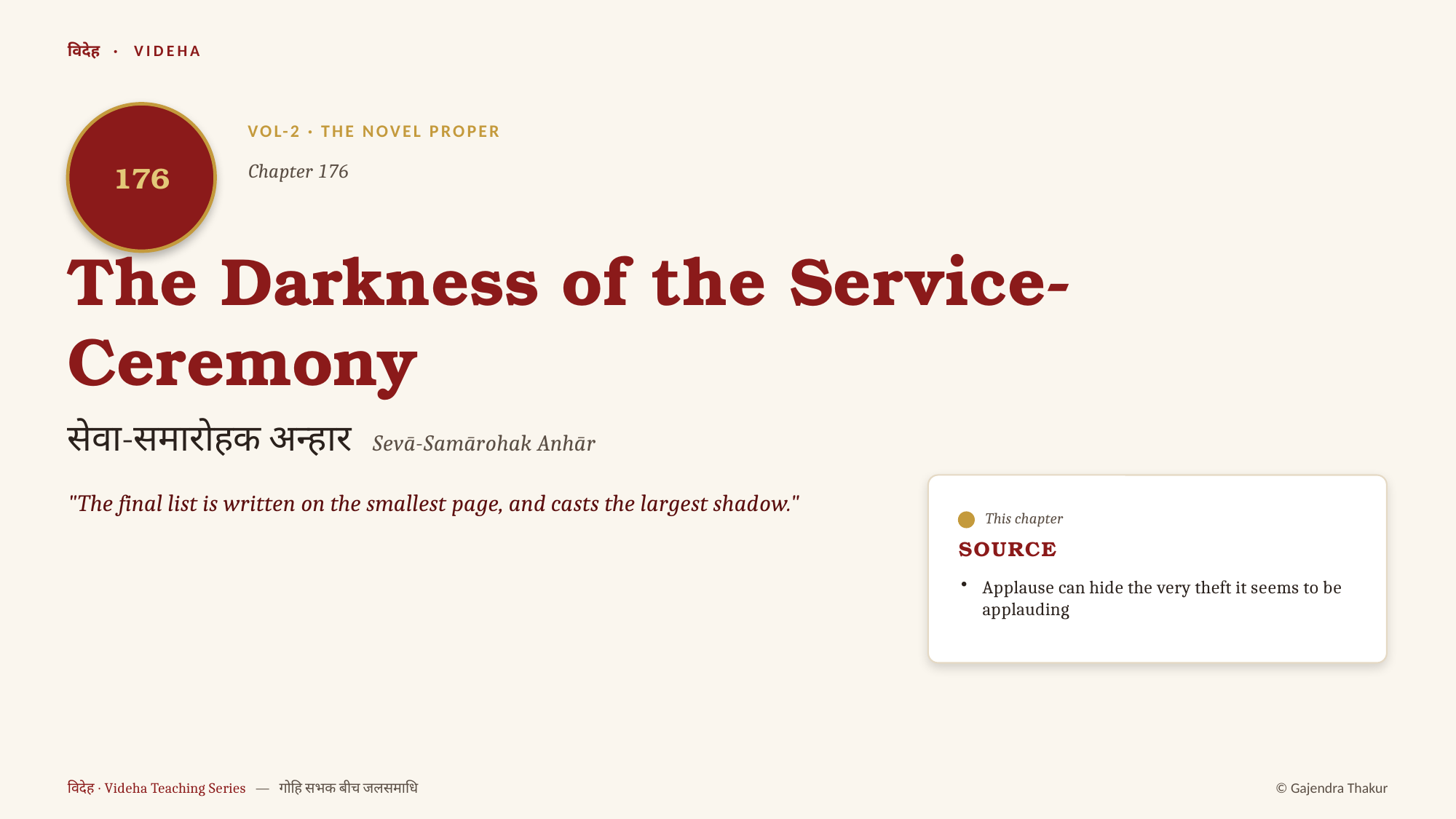

विदेह  ·  VIDEHA

176
VOL-2 · THE NOVEL PROPER
Chapter 176
The Darkness of the Service-Ceremony
सेवा-समारोहक अन्हार    Sevā-Samārohak Anhār

"The final list is written on the smallest page, and casts the largest shadow."
This chapter

SOURCE
Applause can hide the very theft it seems to be applauding
विदेह · Videha Teaching Series   —   गोहि सभक बीच जलसमाधि
© Gajendra Thakur